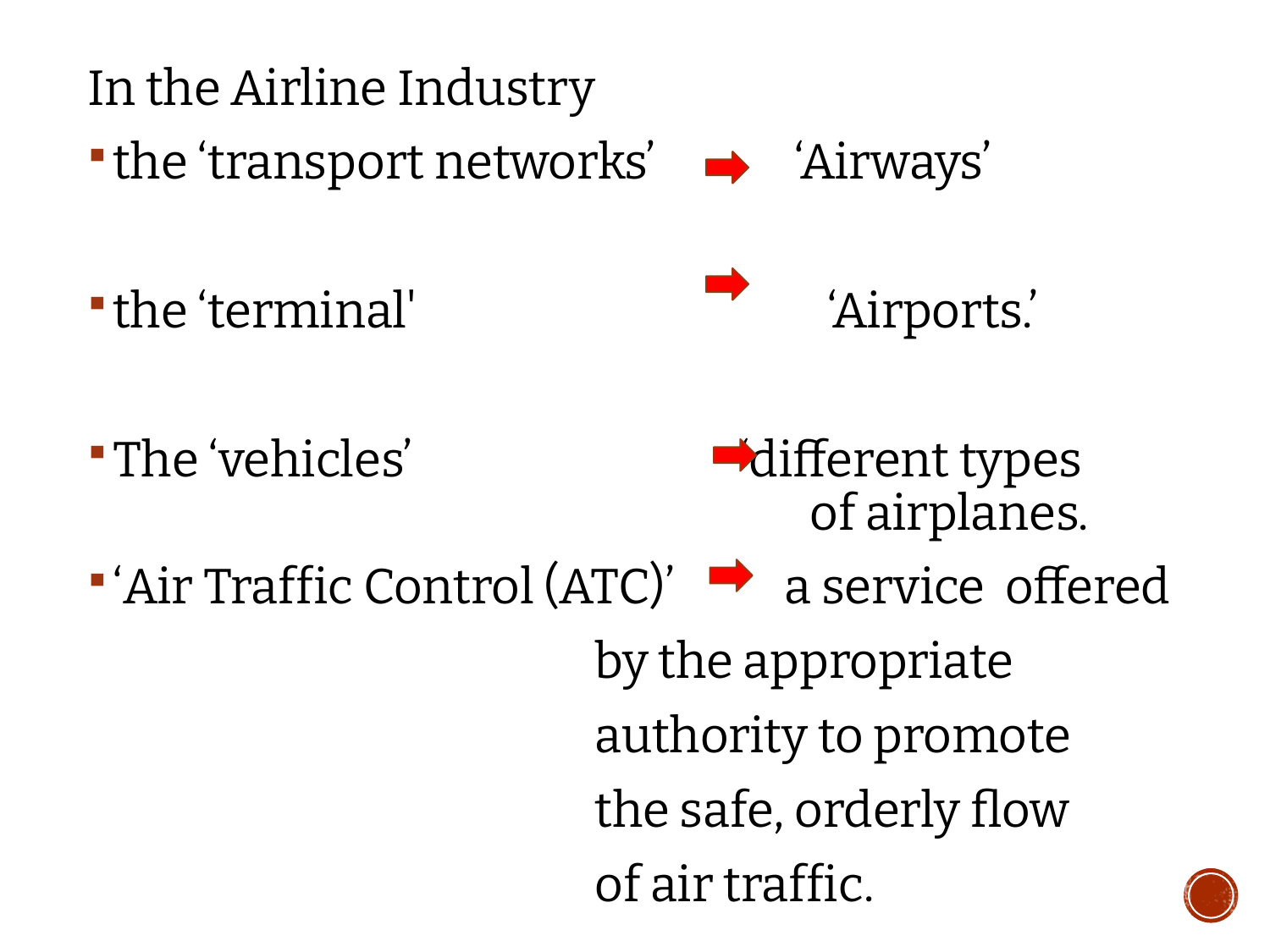

In the Airline Industry
the ‘transport networks’              ‘Airways’

the ‘terminal'			        ‘Airports.’

The ‘vehicles’                                 ‘different types 					                   of airplanes.
‘Air Traffic Control (ATC)’           a service  offered
                                                   by the appropriate
                                                   authority to promote
                                                   the safe, orderly flow
                                                   of air traffic.